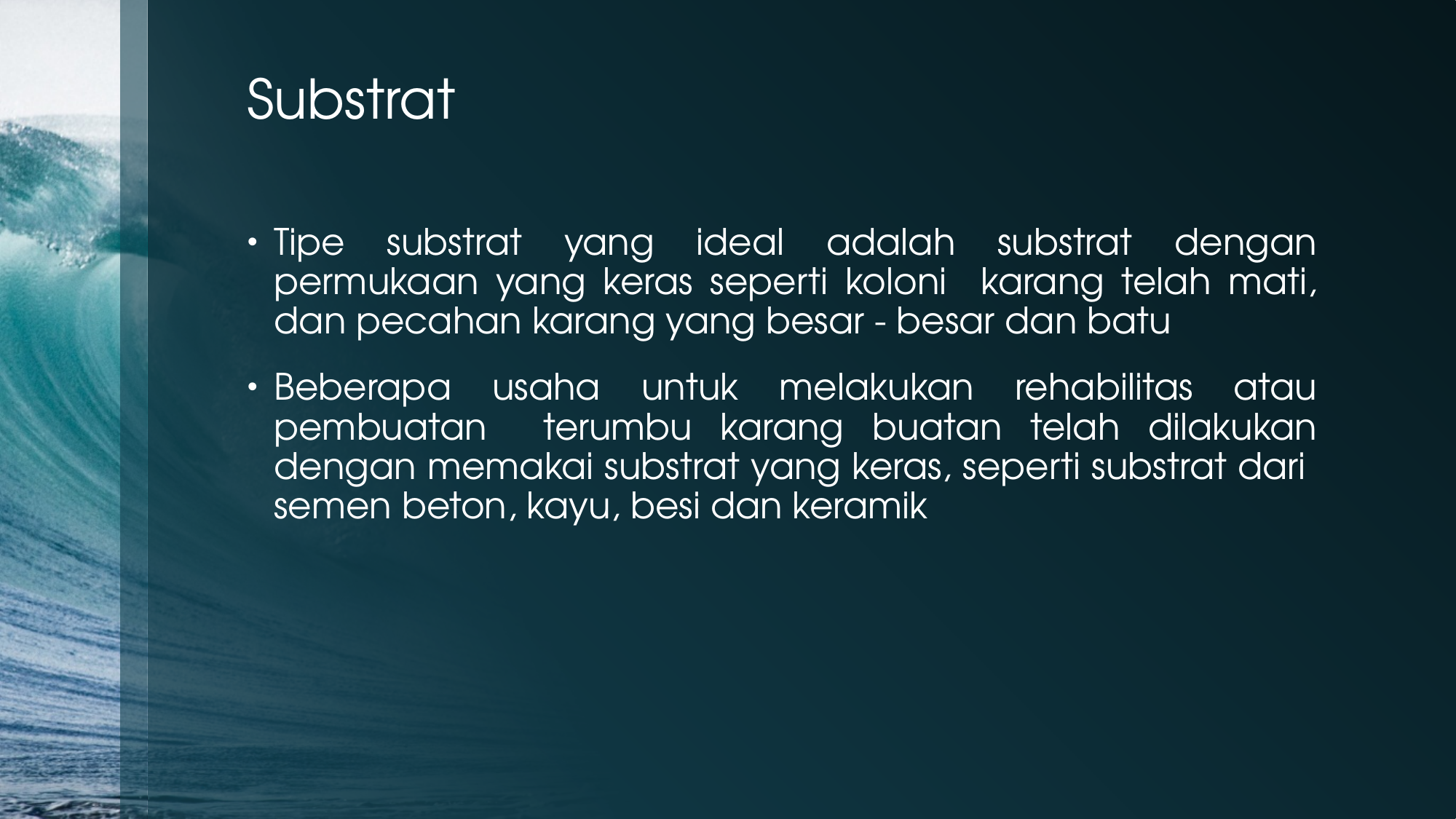

# Substrat
Tipe substrat yang ideal adalah substrat dengan permukaan yang keras seperti koloni  karang telah mati, dan pecahan karang yang besar - besar dan batu
Beberapa usaha untuk melakukan rehabilitas atau pembuatan  terumbu karang buatan telah dilakukan dengan memakai substrat yang keras, seperti substrat dari  semen beton, kayu, besi dan keramik